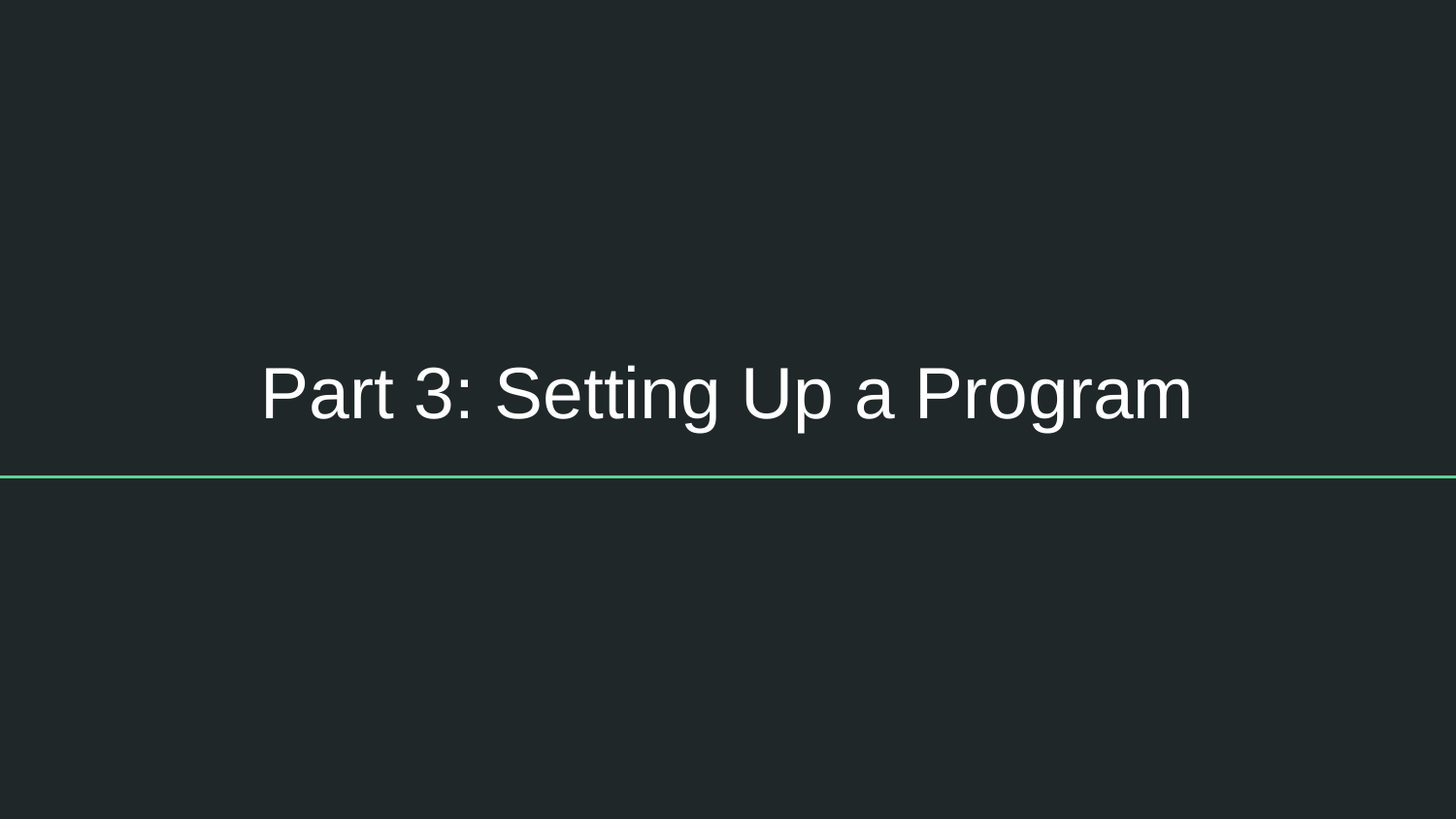

# Part 3: Setting Up a Program